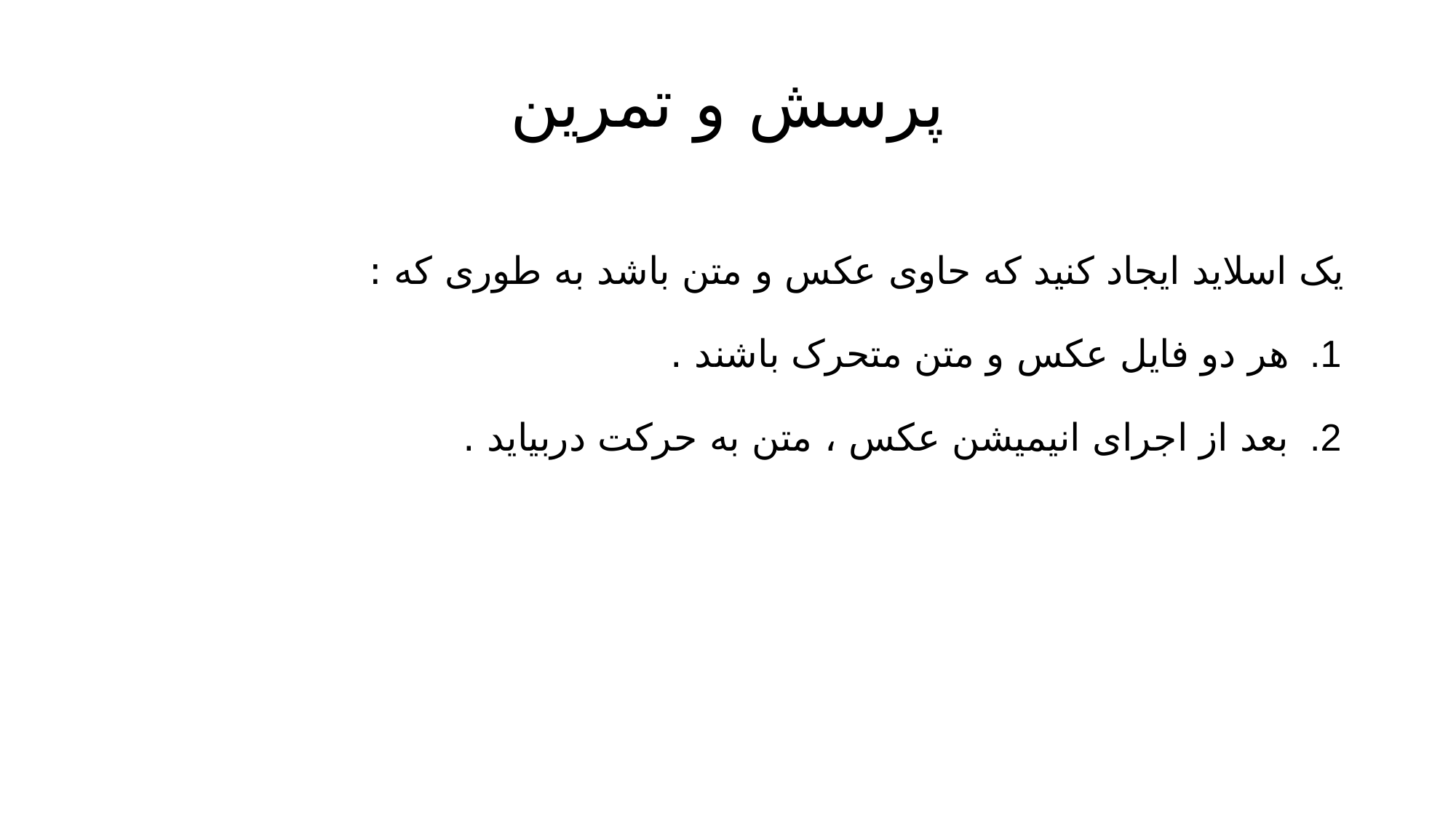

# پرسش و تمرین
یک اسلاید ایجاد کنید که حاوی عکس و متن باشد به طوری که :
هر دو فایل عکس و متن متحرک باشند .
بعد از اجرای انیمیشن عکس ، متن به حرکت دربیاید .